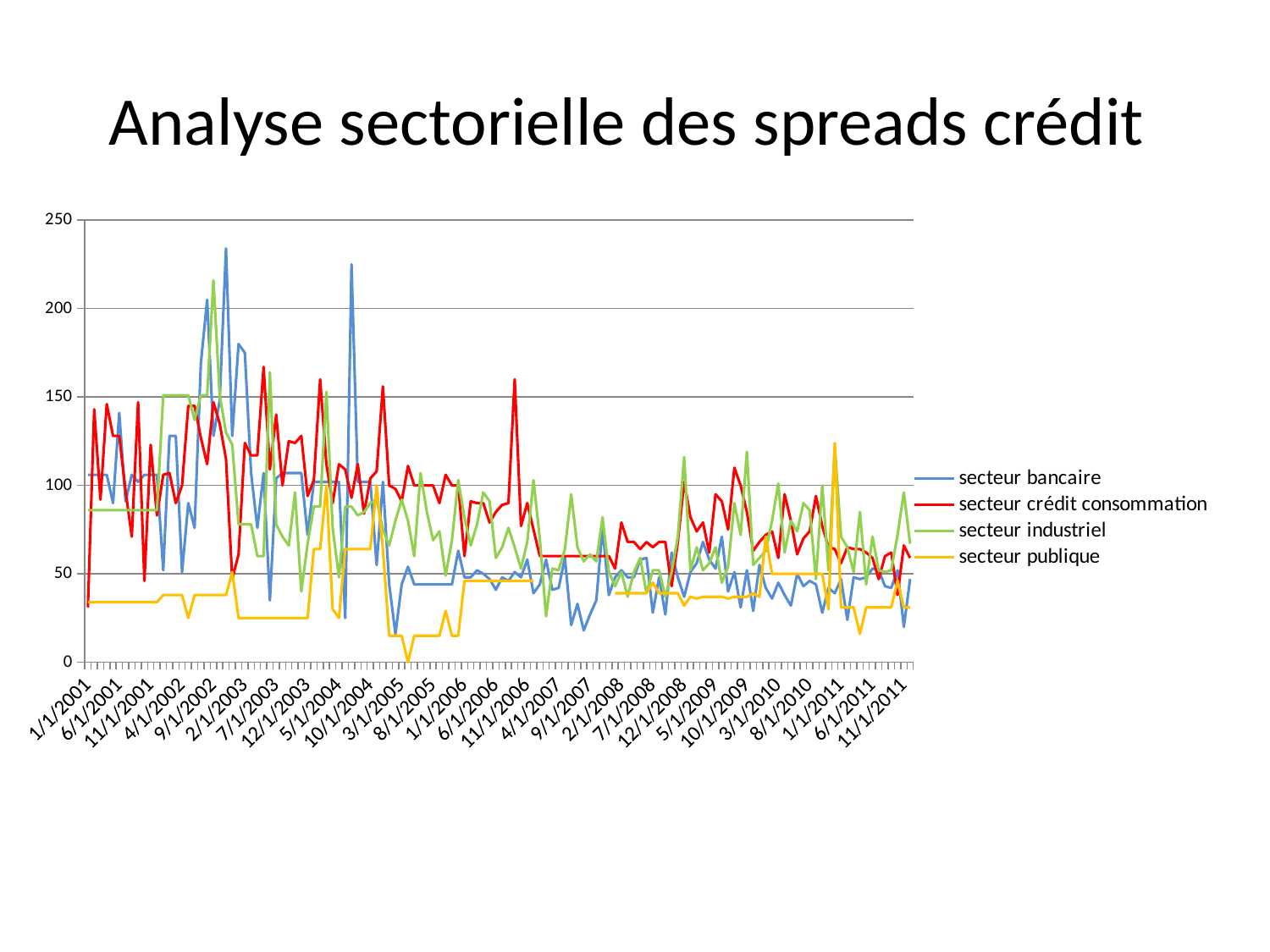

# Analyse sectorielle des spreads crédit

### Chart

| Category | secteur bancaire | secteur crédit consommation | secteur industriel | secteur publique |
|---|---|---|---|---|
| 36892 | 106.0 | 31.0 | 86.0 | 34.0 |
| 36923 | 106.0 | 143.0 | 86.0 | 34.0 |
| 36951 | 106.0 | 92.0 | 86.0 | 34.0 |
| 36982 | 106.0 | 146.0 | 86.0 | 34.0 |
| 37012 | 90.0 | 128.0 | 86.0 | 34.0 |
| 37043 | 141.0 | 128.0 | 86.0 | 34.0 |
| 37073 | 91.0 | 97.0 | 86.0 | 34.0 |
| 37104 | 106.0 | 71.0 | 86.0 | 34.0 |
| 37135 | 102.0 | 147.0 | 86.0 | 34.0 |
| 37165 | 106.0 | 46.0 | 86.0 | 34.0 |
| 37196 | 106.0 | 123.0 | 86.0 | 34.0 |
| 37226 | 106.0 | 83.0 | 86.0 | 34.0 |
| 37257 | 52.0 | 106.0 | 151.0 | 38.0 |
| 37288 | 128.0 | 107.0 | 151.0 | 38.0 |
| 37316 | 128.0 | 90.0 | 151.0 | 38.0 |
| 37347 | 51.0 | 100.0 | 151.0 | 38.0 |
| 37377 | 90.0 | 145.0 | 151.0 | 25.0 |
| 37408 | 76.0 | 145.0 | 137.0 | 38.0 |
| 37438 | 169.0 | 127.0 | 151.0 | 38.0 |
| 37469 | 205.0 | 112.0 | 151.0 | 38.0 |
| 37500 | 128.0 | 147.0 | 216.0 | 38.0 |
| 37530 | 148.0 | 135.0 | 151.0 | 38.0 |
| 37561 | 234.0 | 115.0 | 130.0 | 38.0 |
| 37591 | 128.0 | 47.0 | 123.0 | 51.0 |
| 37622 | 180.0 | 61.0 | 78.0 | 25.0 |
| 37653 | 175.0 | 124.0 | 78.0 | 25.0 |
| 37681 | 107.0 | 117.0 | 78.0 | 25.0 |
| 37712 | 76.0 | 117.0 | 60.0 | 25.0 |
| 37742 | 107.0 | 167.0 | 60.0 | 25.0 |
| 37773 | 35.0 | 109.0 | 164.0 | 25.0 |
| 37803 | 104.0 | 140.0 | 78.0 | 25.0 |
| 37834 | 107.0 | 100.0 | 71.0 | 25.0 |
| 37865 | 107.0 | 125.0 | 66.0 | 25.0 |
| 37895 | 107.0 | 124.0 | 96.0 | 25.0 |
| 37926 | 107.0 | 128.0 | 40.0 | 25.0 |
| 37956 | 72.0 | 94.0 | 67.0 | 25.0 |
| 37987 | 102.0 | 103.0 | 88.0 | 64.0 |
| 38018 | 102.0 | 160.0 | 88.0 | 64.0 |
| 38047 | 102.0 | 112.0 | 153.0 | 100.0 |
| 38078 | 102.0 | 90.0 | 76.0 | 30.0 |
| 38108 | 102.0 | 112.0 | 48.0 | 25.0 |
| 38139 | 25.0 | 109.0 | 88.0 | 64.0 |
| 38169 | 225.0 | 93.0 | 88.0 | 64.0 |
| 38200 | 102.0 | 112.0 | 83.0 | 64.0 |
| 38231 | 102.0 | 84.0 | 85.0 | 64.0 |
| 38261 | 102.0 | 104.0 | 90.0 | 64.0 |
| 38292 | 55.0 | 108.0 | 92.0 | 100.0 |
| 38322 | 102.0 | 156.0 | 75.0 | 64.0 |
| 38353 | 44.0 | 100.0 | 66.0 | 15.0 |
| 38384 | 16.0 | 98.0 | 80.0 | 15.0 |
| 38412 | 44.0 | 91.0 | 92.0 | 15.0 |
| 38443 | 54.0 | 111.0 | 80.0 | 0.0 |
| 38473 | 44.0 | 100.0 | 60.0 | 15.0 |
| 38504 | 44.0 | 100.0 | 107.0 | 15.0 |
| 38534 | 44.0 | 100.0 | 85.0 | 15.0 |
| 38565 | 44.0 | 100.0 | 69.0 | 15.0 |
| 38596 | 44.0 | 90.0 | 74.0 | 15.0 |
| 38626 | 44.0 | 106.0 | 49.0 | 29.0 |
| 38657 | 44.0 | 100.0 | 69.0 | 15.0 |
| 38687 | 63.0 | 100.0 | 103.0 | 15.0 |
| 38718 | 48.0 | 60.0 | 82.0 | 46.0 |
| 38749 | 48.0 | 91.0 | 66.0 | 46.0 |
| 38777 | 52.0 | 90.0 | 78.0 | 46.0 |
| 38808 | 50.0 | 90.0 | 96.0 | 46.0 |
| 38838 | 47.0 | 79.0 | 91.0 | 46.0 |
| 38869 | 41.0 | 85.0 | 59.0 | 46.0 |
| 38899 | 48.0 | 89.0 | 65.0 | 46.0 |
| 38930 | 46.0 | 90.0 | 76.0 | 46.0 |
| 38961 | 51.0 | 160.0 | 65.0 | 46.0 |
| 38991 | 48.0 | 77.0 | 53.0 | 46.0 |
| 39022 | 58.0 | 90.0 | 68.0 | 46.0 |
| 39052 | 39.0 | 75.0 | 103.0 | 46.0 |
| 39083 | 44.0 | 60.0 | 70.0 | None |
| 39114 | 58.0 | 60.0 | 26.0 | None |
| 39142 | 41.0 | 60.0 | 53.0 | None |
| 39173 | 42.0 | 60.0 | 52.0 | None |
| 39203 | 59.0 | 60.0 | 64.0 | None |
| 39234 | 21.0 | 60.0 | 95.0 | None |
| 39264 | 33.0 | 60.0 | 65.0 | None |
| 39295 | 18.0 | 60.0 | 57.0 | None |
| 39326 | 27.0 | 60.0 | 61.0 | None |
| 39356 | 35.0 | 60.0 | 57.0 | None |
| 39387 | 76.0 | 60.0 | 82.0 | None |
| 39417 | 38.0 | 60.0 | 51.0 | None |
| 39448 | 48.0 | 53.0 | 43.0 | 39.0 |
| 39479 | 52.0 | 79.0 | 51.0 | 39.0 |
| 39508 | 48.0 | 68.0 | 37.0 | 39.0 |
| 39539 | 48.0 | 68.0 | 51.0 | 39.0 |
| 39569 | 58.0 | 64.0 | 59.0 | 39.0 |
| 39600 | 59.0 | 68.0 | 39.0 | 39.0 |
| 39630 | 28.0 | 65.0 | 52.0 | 45.0 |
| 39661 | 48.0 | 68.0 | 52.0 | 39.0 |
| 39692 | 27.0 | 68.0 | 37.0 | 39.0 |
| 39722 | 62.0 | 43.0 | 51.0 | 39.0 |
| 39753 | 48.0 | 68.0 | 71.0 | 39.0 |
| 39783 | 37.0 | 102.0 | 116.0 | 32.0 |
| 39814 | 51.0 | 82.0 | 52.0 | 37.0 |
| 39845 | 56.0 | 74.0 | 65.0 | 36.0 |
| 39873 | 68.0 | 79.0 | 52.0 | 37.0 |
| 39904 | 58.0 | 62.0 | 56.0 | 37.0 |
| 39934 | 53.0 | 95.0 | 65.0 | 37.0 |
| 39965 | 71.0 | 91.0 | 45.0 | 37.0 |
| 39995 | 40.0 | 75.0 | 54.0 | 36.0 |
| 40026 | 51.0 | 110.0 | 90.0 | 37.0 |
| 40057 | 31.0 | 100.0 | 72.0 | 37.0 |
| 40087 | 52.0 | 85.0 | 119.0 | 37.0 |
| 40118 | 29.0 | 63.0 | 55.0 | 39.0 |
| 40148 | 55.0 | 68.0 | 59.0 | 37.0 |
| 40179 | 42.0 | 72.0 | 63.0 | 71.0 |
| 40210 | 36.0 | 74.0 | 80.0 | 50.0 |
| 40238 | 45.0 | 59.0 | 101.0 | 50.0 |
| 40269 | 38.0 | 95.0 | 62.0 | 50.0 |
| 40299 | 32.0 | 80.0 | 80.0 | 50.0 |
| 40330 | 50.0 | 61.0 | 74.0 | 50.0 |
| 40360 | 43.0 | 70.0 | 90.0 | 50.0 |
| 40391 | 46.0 | 74.0 | 86.0 | 50.0 |
| 40422 | 44.0 | 94.0 | 47.0 | 50.0 |
| 40452 | 28.0 | 77.0 | 100.0 | 50.0 |
| 40483 | 42.0 | 65.0 | 52.0 | 30.0 |
| 40513 | 39.0 | 64.0 | 122.0 | 124.0 |
| 40544 | 47.0 | 56.0 | 71.0 | 31.0 |
| 40575 | 24.0 | 65.0 | 65.0 | 31.0 |
| 40603 | 48.0 | 64.0 | 51.0 | 31.0 |
| 40634 | 47.0 | 64.0 | 85.0 | 16.0 |
| 40664 | 48.0 | 62.0 | 44.0 | 31.0 |
| 40695 | 53.0 | 59.0 | 71.0 | 31.0 |
| 40725 | 52.0 | 47.0 | 52.0 | 31.0 |
| 40756 | 43.0 | 60.0 | 51.0 | 31.0 |
| 40787 | 42.0 | 62.0 | 52.0 | 31.0 |
| 40817 | 52.0 | 38.0 | 72.0 | 46.0 |
| 40848 | 20.0 | 66.0 | 96.0 | 31.0 |
| 40878 | 47.0 | 59.0 | 67.0 | 31.0 |